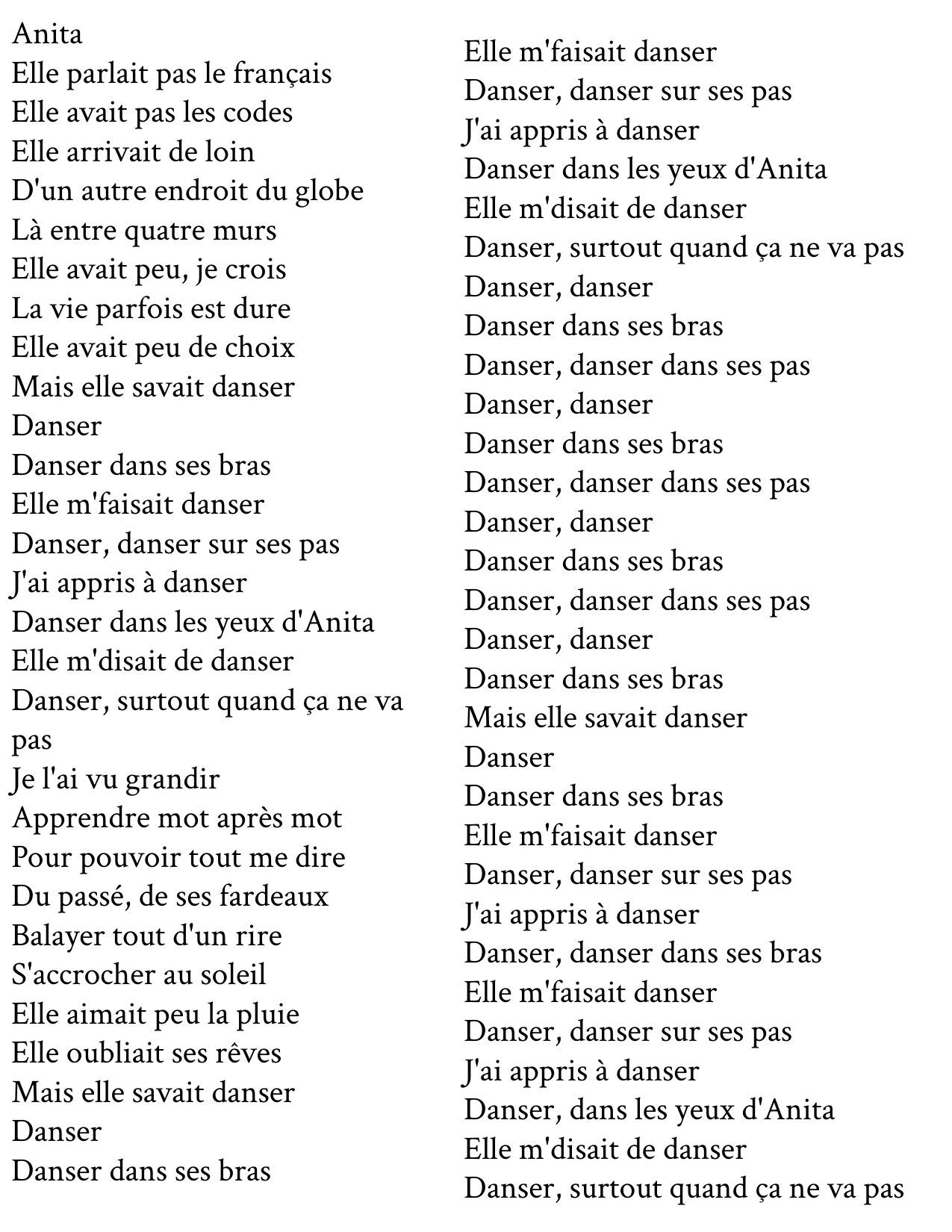

Anita
Elle parlait pas le français
Elle avait pas les codes
Elle arrivait de loin
D'un autre endroit du globe
Là entre quatre murs
Elle avait peu, je crois
La vie parfois est dure
Elle avait peu de choix
Mais elle savait danser
Danser
Danser dans ses bras
Elle m'faisait danser
Danser, danser sur ses pas
J'ai appris à danser
Danser dans les yeux d'Anita
Elle m'disait de danser
Danser, surtout quand ça ne va pas
Je l'ai vu grandir
Apprendre mot après mot
Pour pouvoir tout me dire
Du passé, de ses fardeaux
Balayer tout d'un rire
S'accrocher au soleil
Elle aimait peu la pluie
Elle oubliait ses rêves
Mais elle savait danser
Danser
Danser dans ses bras
Elle m'faisait danser
Danser, danser sur ses pas
J'ai appris à danser
Danser dans les yeux d'Anita
Elle m'disait de danser
Danser, surtout quand ça ne va pas
Danser, danser
Danser dans ses bras
Danser, danser dans ses pas
Danser, danser
Danser dans ses bras
Danser, danser dans ses pas
Danser, danser
Danser dans ses bras
Danser, danser dans ses pas
Danser, danser
Danser dans ses bras
Mais elle savait danser
Danser
Danser dans ses bras
Elle m'faisait danser
Danser, danser sur ses pas
J'ai appris à danser
Danser, danser dans ses bras
Elle m'faisait danser
Danser, danser sur ses pas
J'ai appris à danser
Danser, dans les yeux d'Anita
Elle m'disait de danser
Danser, surtout quand ça ne va pas